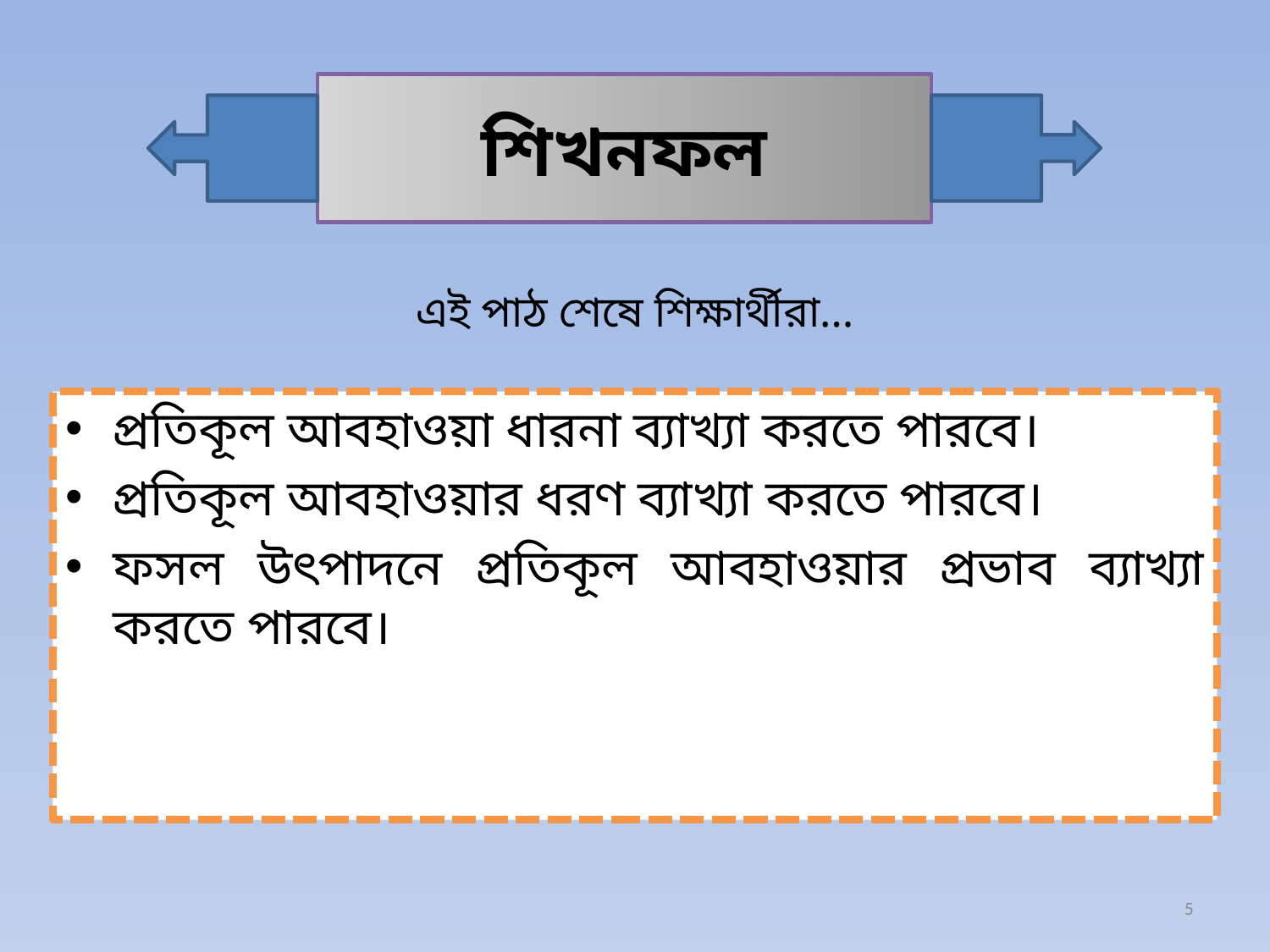

# শিখনফল

এই পাঠ শেষে শিক্ষার্থীরা…
প্রতিকূল আবহাওয়া ধারনা ব্যাখ্যা করতে পারবে।
প্রতিকূল আবহাওয়ার ধরণ ব্যাখ্যা করতে পারবে।
ফসল উৎপাদনে প্রতিকূল আবহাওয়ার প্রভাব ব্যাখ্যা করতে পারবে।
5